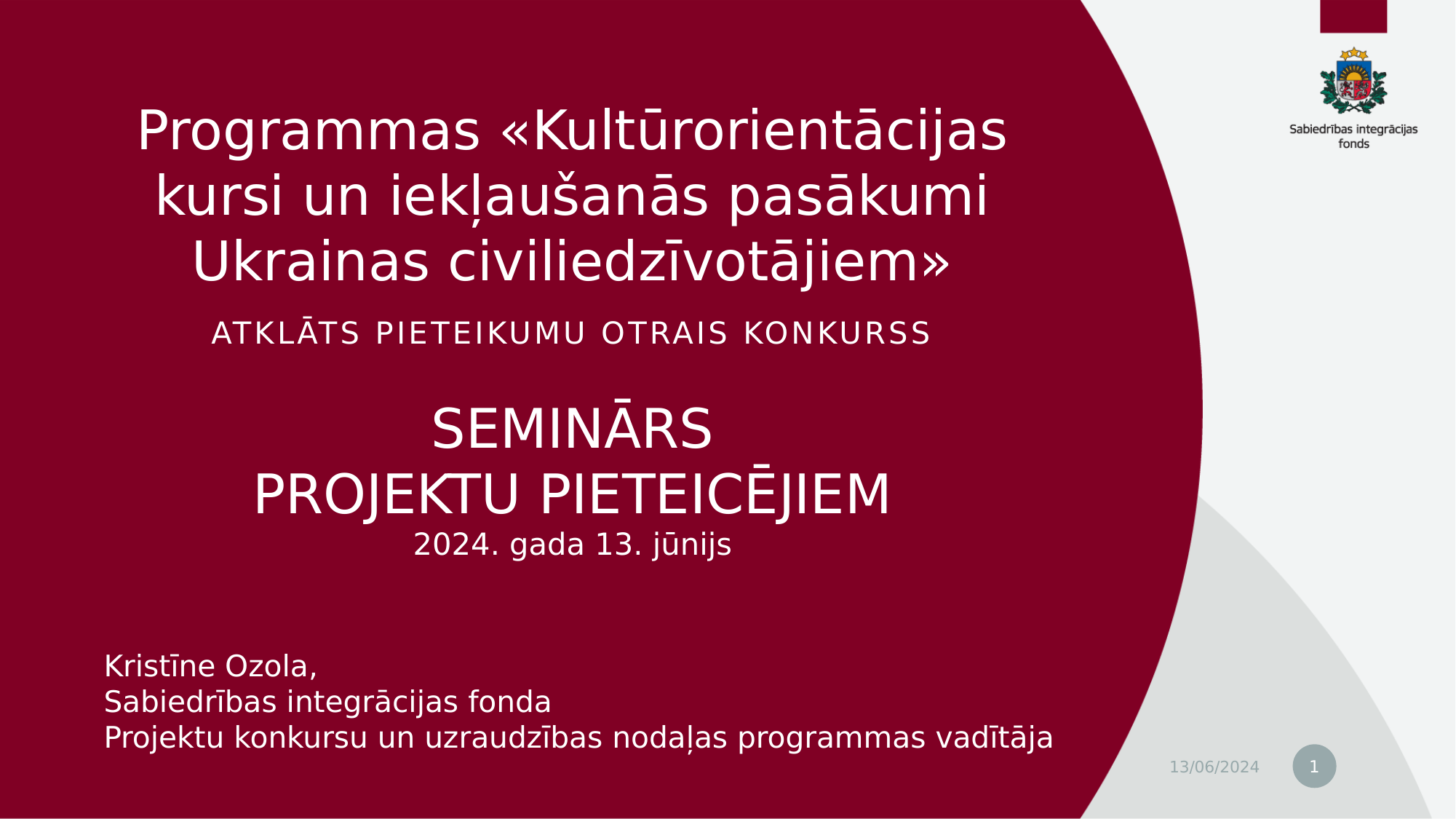

# Programmas «Kultūrorientācijas kursi un iekļaušanās pasākumi Ukrainas civiliedzīvotājiem» ATKLĀTS PIETEIKUMU OTRAIS KONKURSS SEMINĀRS PROJEKTU PIETEICĒJIEM 2024. gada 13. jūnijs

Kristīne Ozola,
Sabiedrības integrācijas fonda                                           Projektu konkursu un uzraudzības nodaļas programmas vadītāja
1
13/06/2024